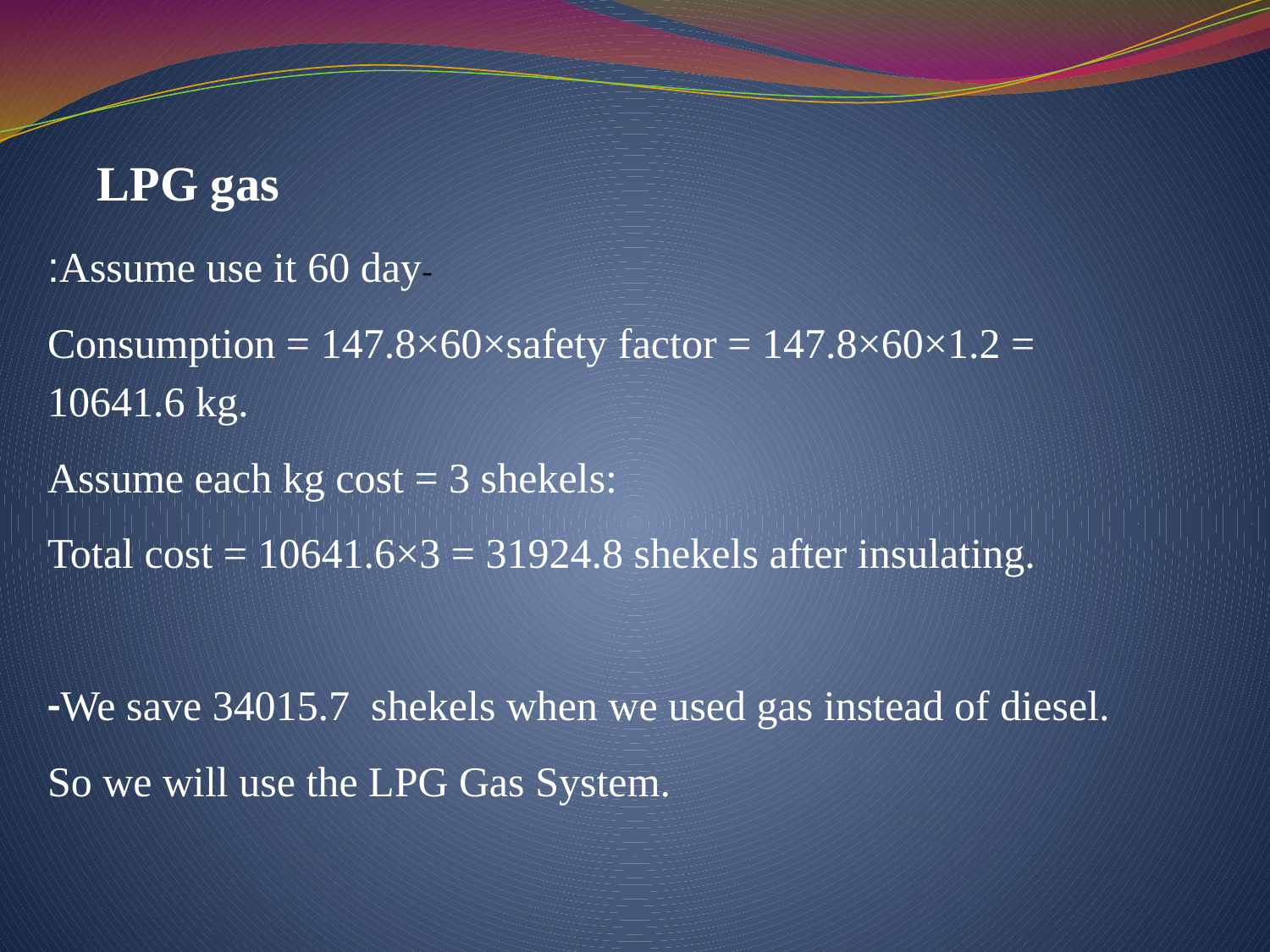

LPG gas
-Assume use it 60 day:
Consumption = 147.8×60×safety factor = 147.8×60×1.2 = 10641.6 kg.
Assume each kg cost = 3 shekels:
Total cost = 10641.6×3 = 31924.8 shekels after insulating.

-We save 34015.7  shekels when we used gas instead of diesel.
So we will use the LPG Gas System.